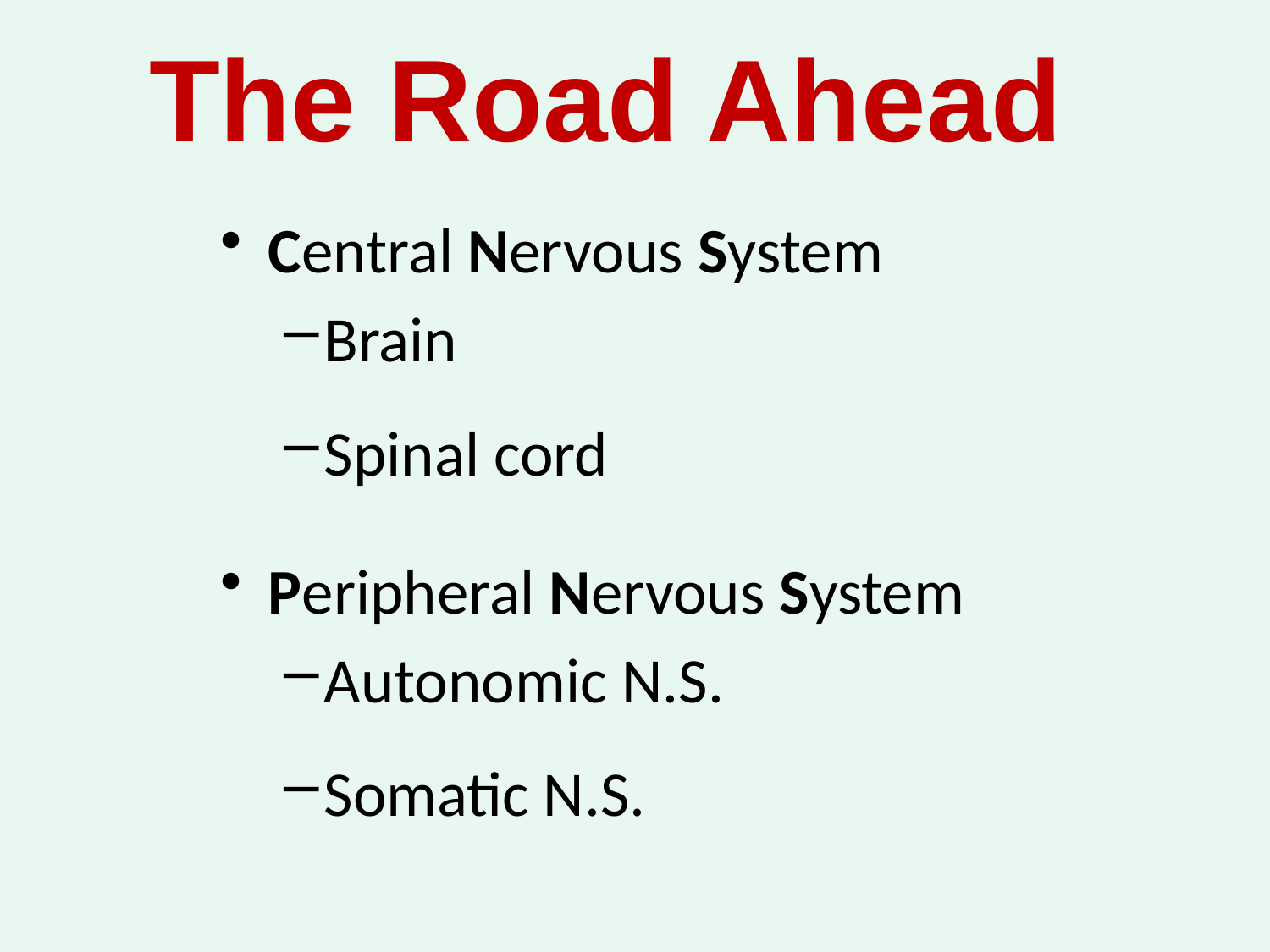

The Road Ahead
Central Nervous System
Brain

Spinal cord

Peripheral Nervous System
Autonomic N.S.

Somatic N.S.